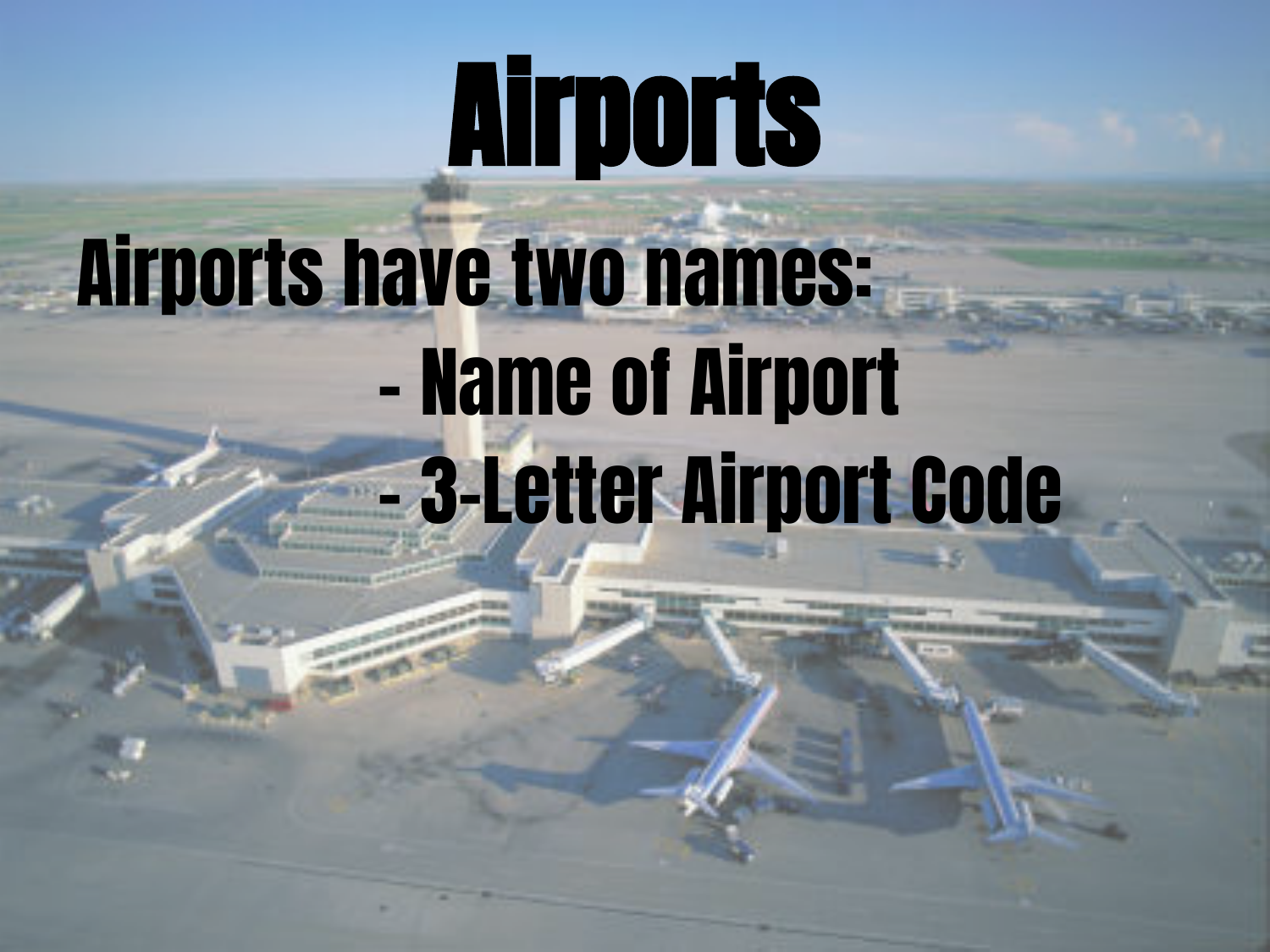

# Airports
Airports have two names:
			- Name of Airport
			- 3-Letter Airport Code